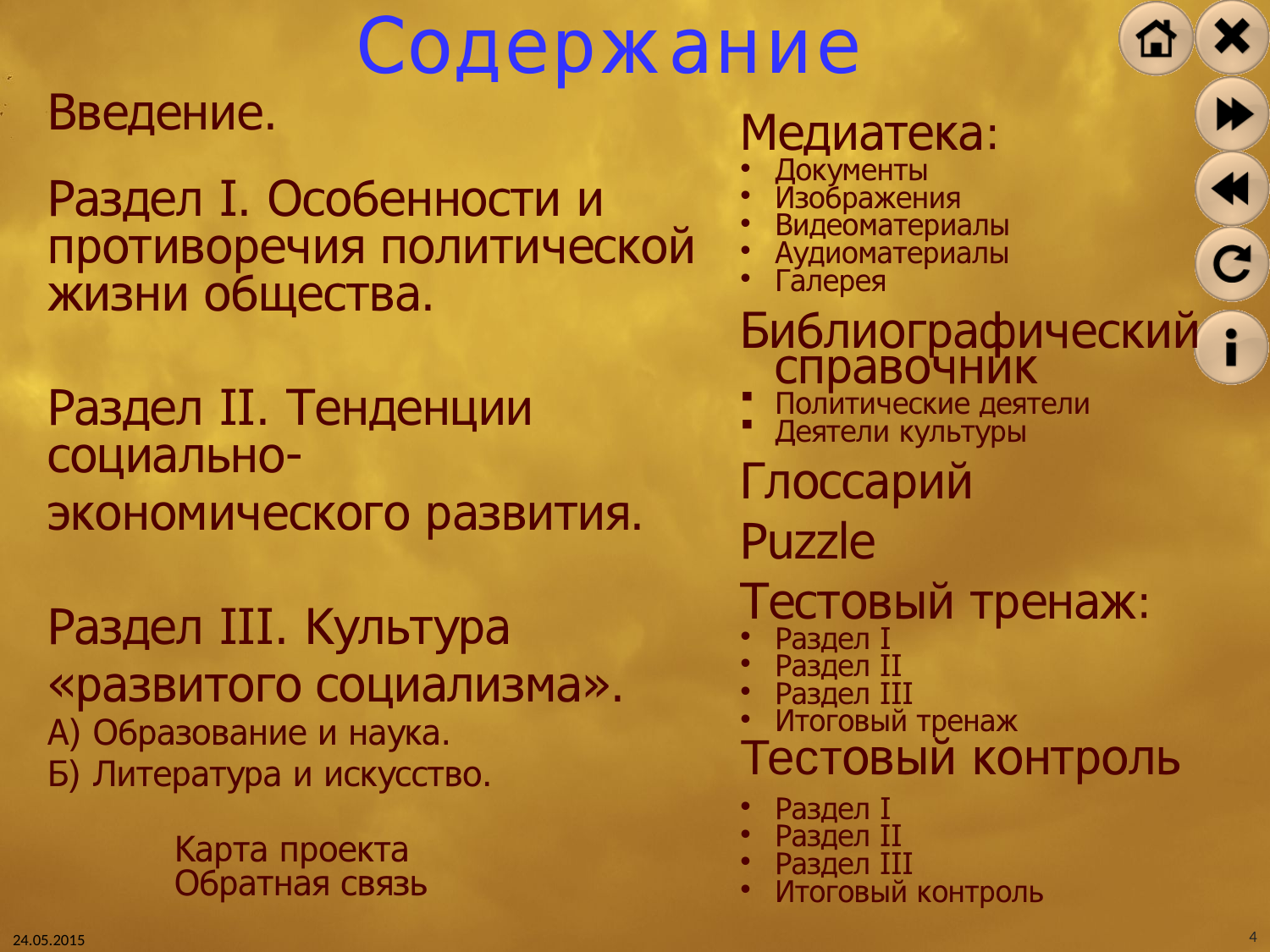

Содержание

Медиатека:
Документы
Изображения
Видеоматериалы
Аудиоматериалы
Галерея

Библиографический справочник
Политические деятели
Деятели культуры

Глоссарий

Puzzle

Тестовый тренаж:
Раздел I
Раздел II
Раздел III
Итоговый тренаж
Тестовый контроль

Раздел I
Раздел II
Раздел III
Итоговый контроль
Введение.

Раздел I. Особенности и противоречия политической жизни общества.

Раздел II. Тенденции социально-
экономического развития.

Раздел III. Культура
«развитого социализма».
А) Образование и наука.
Б) Литература и искусство.

	Карта проекта				Обратная связь

24.05.2015

4